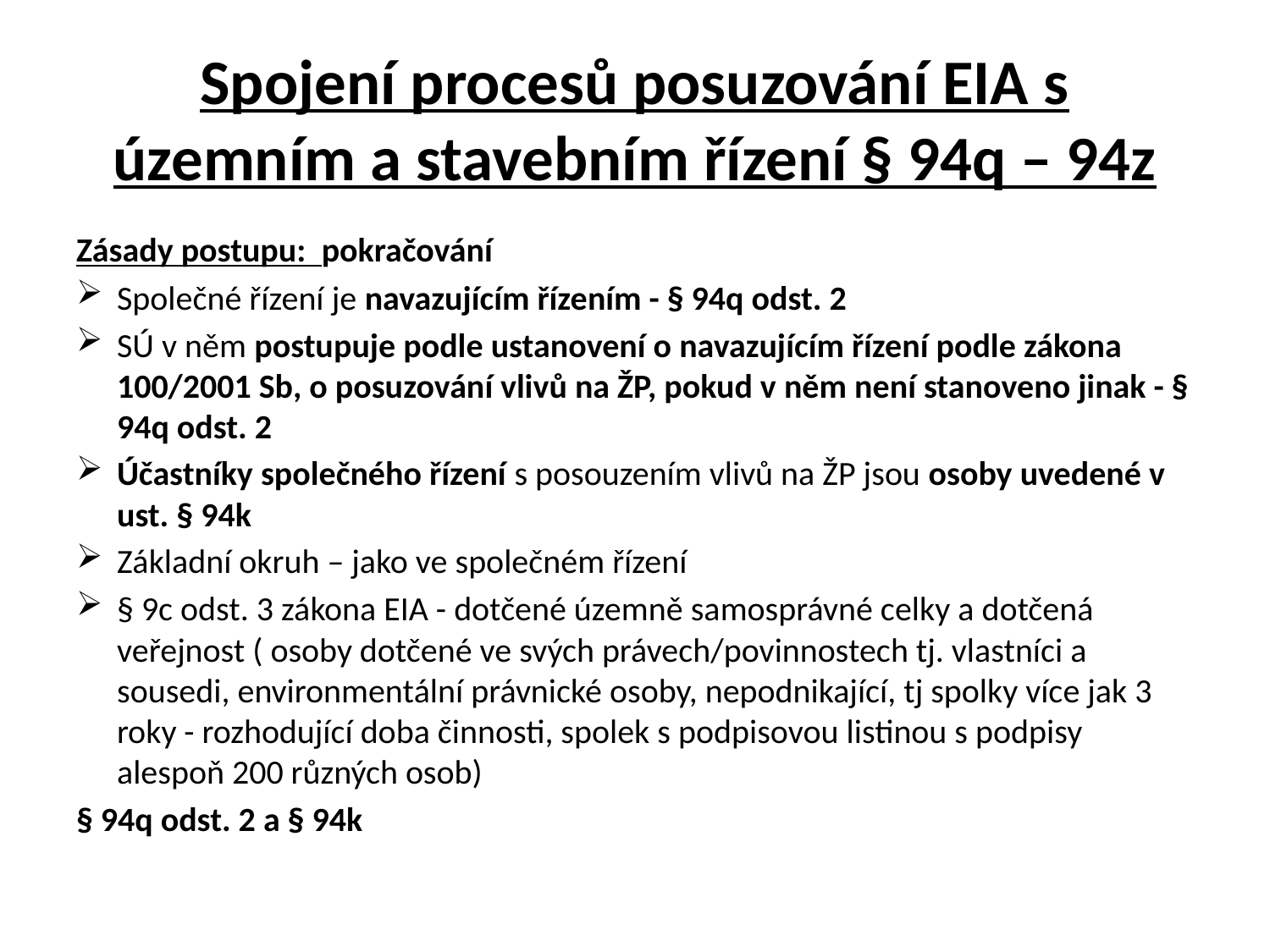

# Spojení procesů posuzování EIA s územním a stavebním řízení § 94q – 94z
Zásady postupu:  pokračování
Společné řízení je navazujícím řízením - § 94q odst. 2
SÚ v něm postupuje podle ustanovení o navazujícím řízení podle zákona 100/2001 Sb, o posuzování vlivů na ŽP, pokud v něm není stanoveno jinak - § 94q odst. 2
Účastníky společného řízení s posouzením vlivů na ŽP jsou osoby uvedené v ust. § 94k
Základní okruh – jako ve společném řízení
§ 9c odst. 3 zákona EIA - dotčené územně samosprávné celky a dotčená veřejnost ( osoby dotčené ve svých právech/povinnostech tj. vlastníci a sousedi, environmentální právnické osoby, nepodnikající, tj spolky více jak 3 roky - rozhodující doba činnosti, spolek s podpisovou listinou s podpisy alespoň 200 různých osob)
§ 94q odst. 2 a § 94k